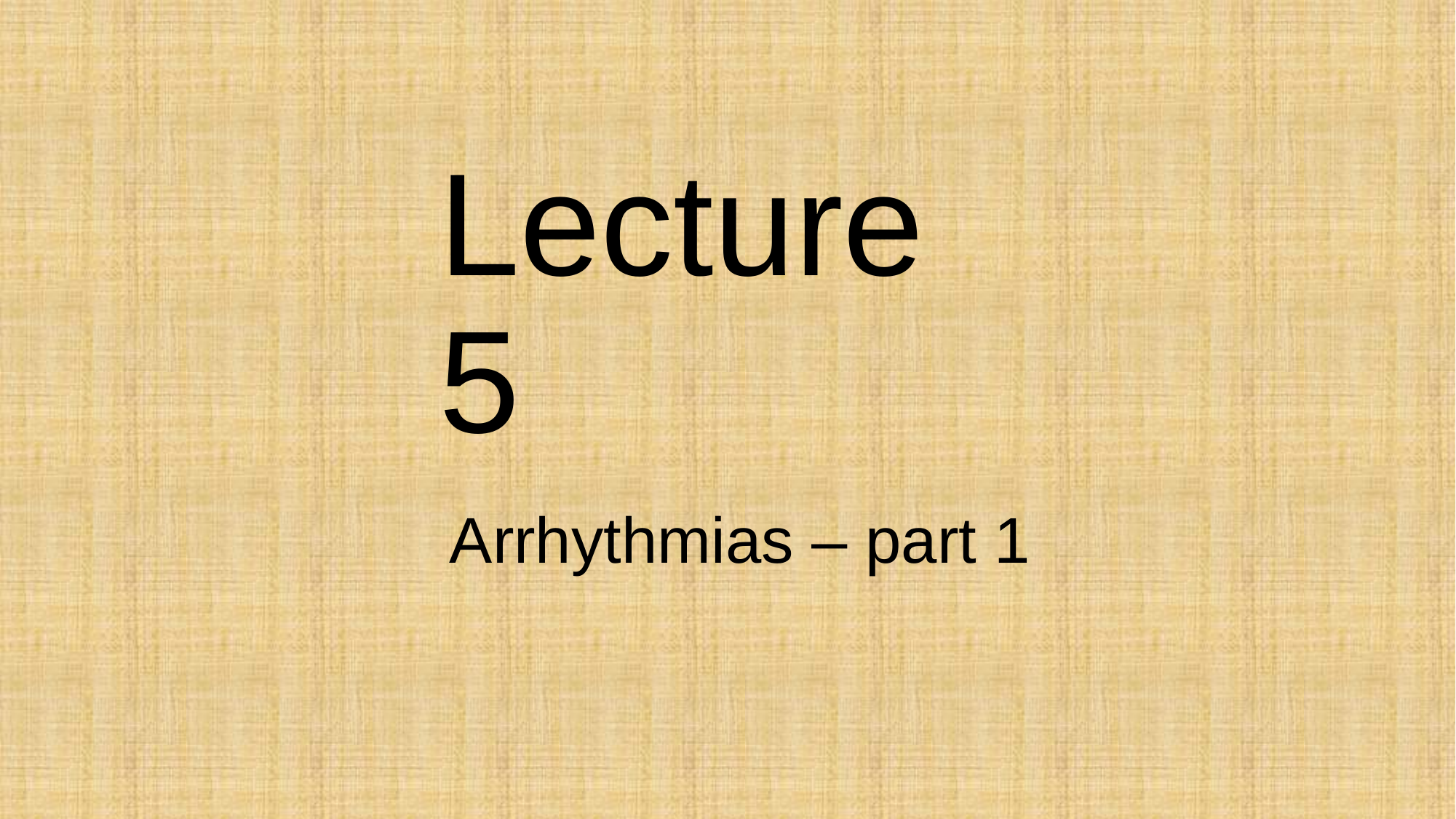

# Lecture 5
Arrhythmias – part 1